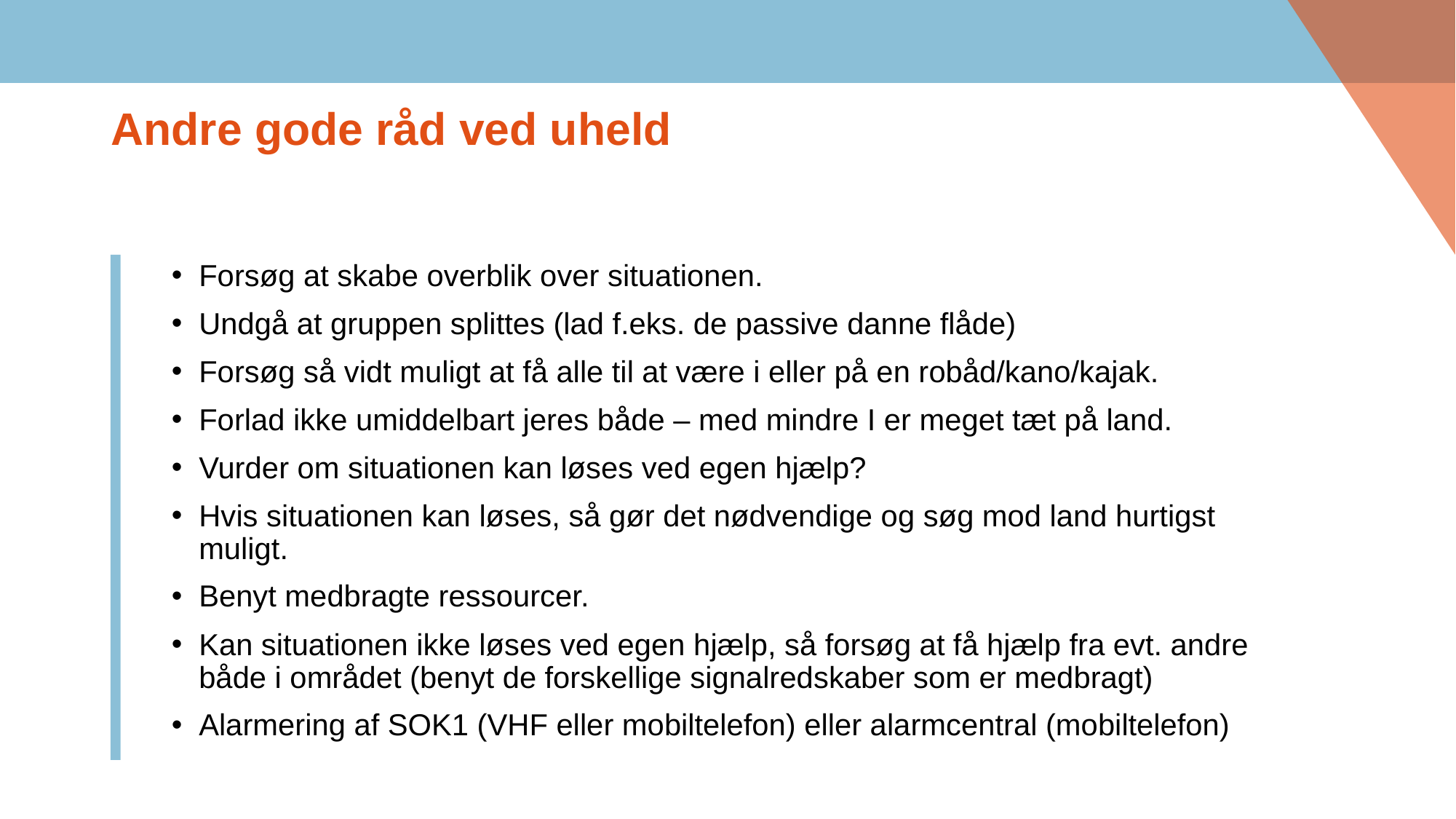

# Andre gode råd ved uheld

Forsøg at skabe overblik over situationen.
Undgå at gruppen splittes (lad f.eks. de passive danne flåde)
Forsøg så vidt muligt at få alle til at være i eller på en robåd/kano/kajak.
Forlad ikke umiddelbart jeres både – med mindre I er meget tæt på land.
Vurder om situationen kan løses ved egen hjælp?
Hvis situationen kan løses, så gør det nødvendige og søg mod land hurtigst muligt.
Benyt medbragte ressourcer.
Kan situationen ikke løses ved egen hjælp, så forsøg at få hjælp fra evt. andre både i området (benyt de forskellige signalredskaber som er medbragt)
Alarmering af SOK1 (VHF eller mobiltelefon) eller alarmcentral (mobiltelefon)